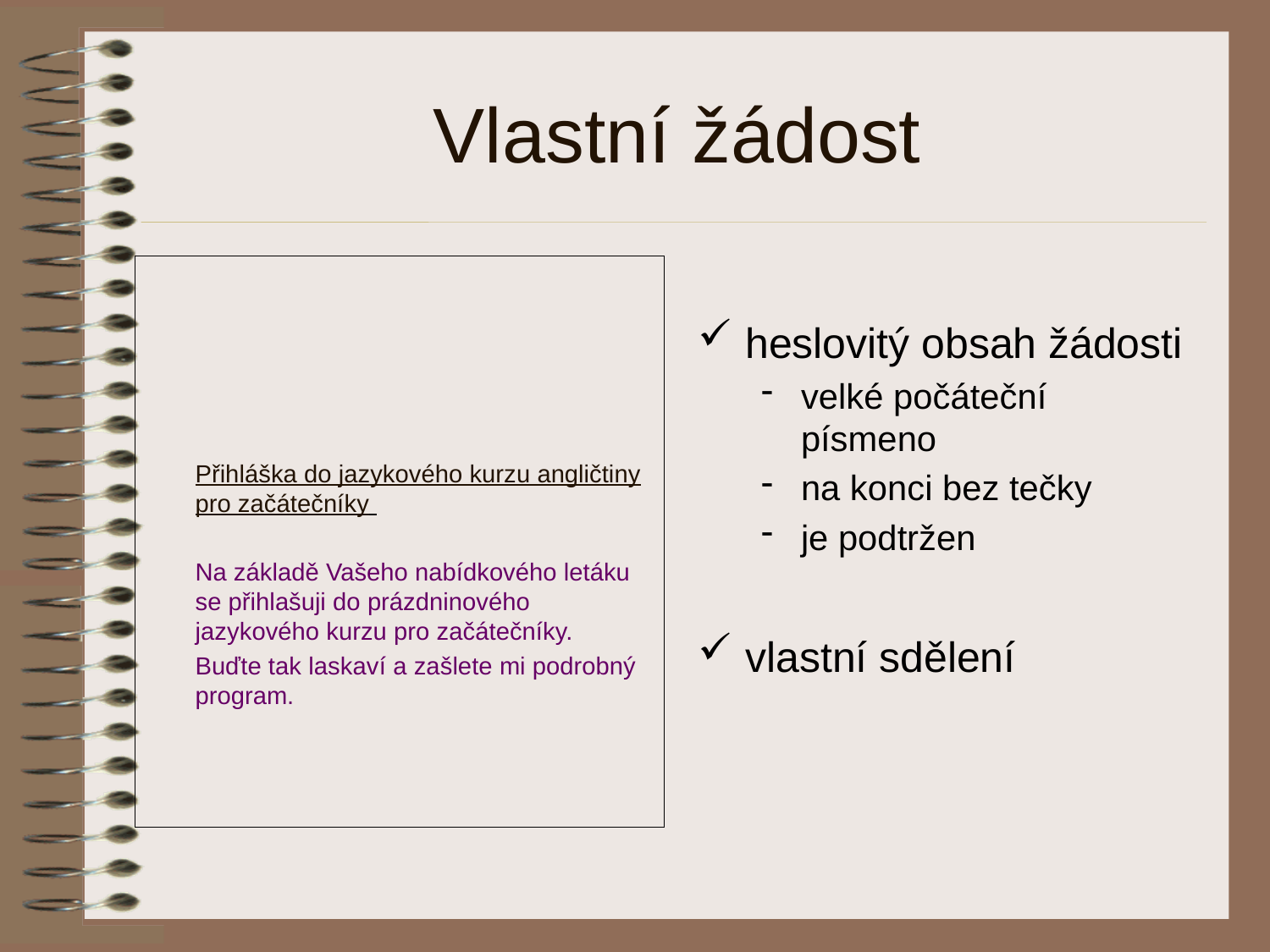

# Vlastní žádost

heslovitý obsah žádosti
velké počáteční písmeno
na konci bez tečky
je podtržen

vlastní sdělení

	Přihláška do jazykového kurzu angličtiny pro začátečníky

	Na základě Vašeho nabídkového letáku se přihlašuji do prázdninového jazykového kurzu pro začátečníky.
	Buďte tak laskaví a zašlete mi podrobný program.